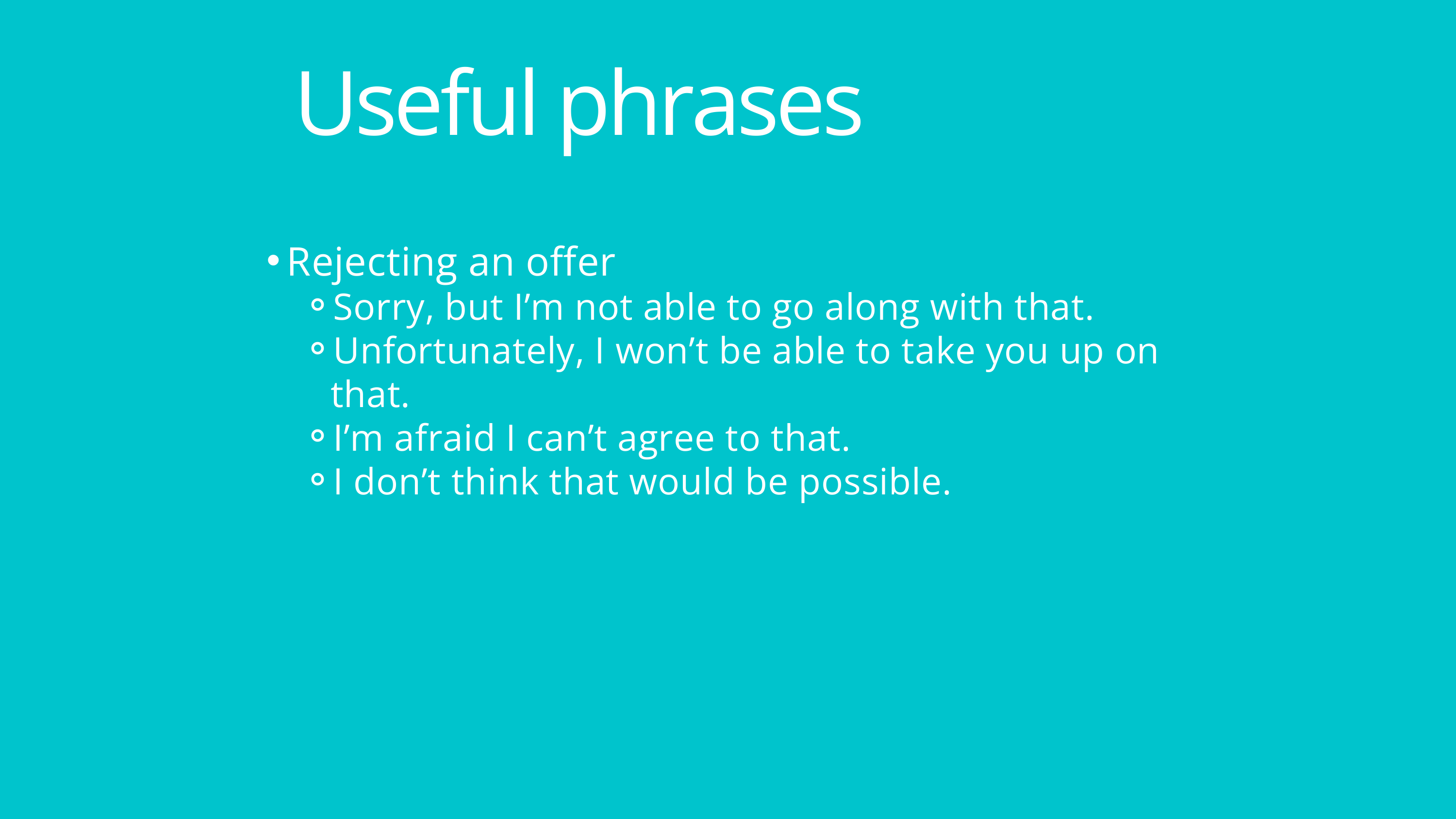

Useful phrases
Rejecting an offer
Sorry, but I’m not able to go along with that.
Unfortunately, I won’t be able to take you up on that.
I’m afraid I can’t agree to that.
I don’t think that would be possible.